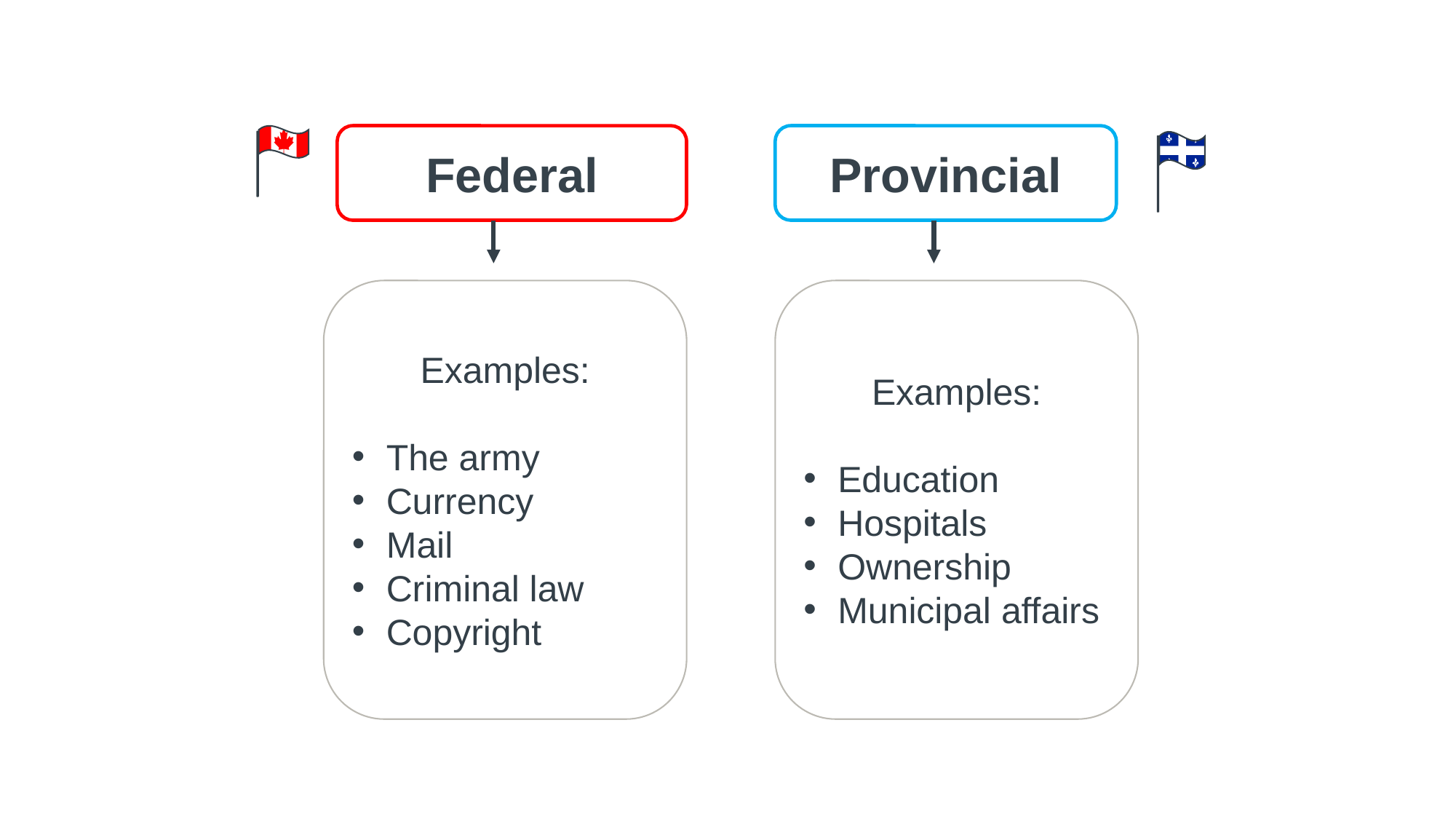

Federal
Provincial

Examples:

The army
Currency
Mail
Criminal law
Copyright
Examples:

Education
Hospitals
Ownership
Municipal affairs